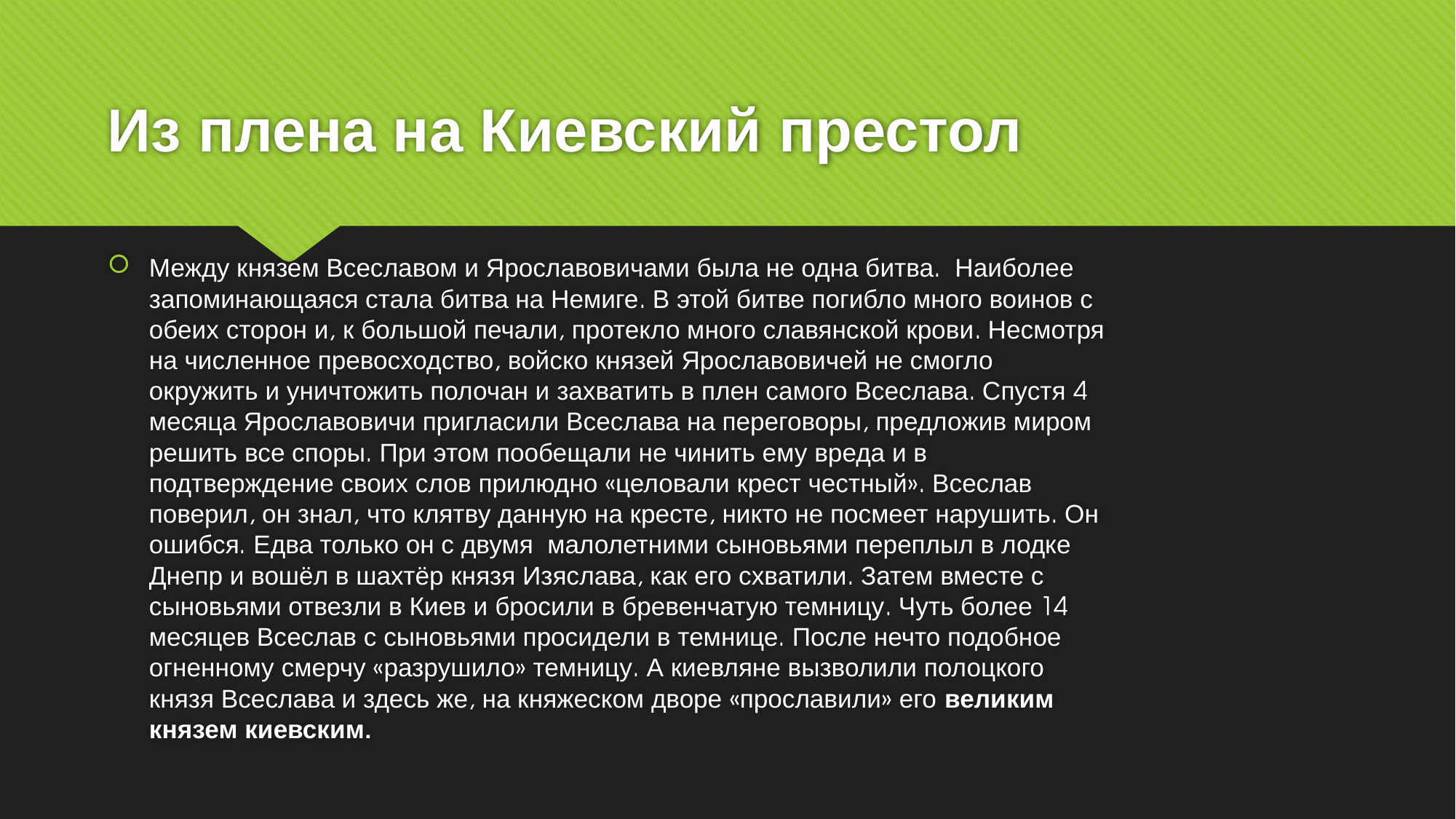

# Из плена на Киевский престол
Между князем Всеславом и Ярославовичами была не одна битва.  Наиболее запоминающаяся стала битва на Немиге. В этой битве погибло много воинов с обеих сторон и, к большой печали, протекло много славянской крови. Несмотря на численное превосходство, войско князей Ярославовичей не смогло окружить и уничтожить полочан и захватить в плен самого Всеслава. Спустя 4 месяца Ярославовичи пригласили Всеслава на переговоры, предложив миром решить все споры. При этом пообещали не чинить ему вреда и в подтверждение своих слов прилюдно «целовали крест честный». Всеслав поверил, он знал, что клятву данную на кресте, никто не посмеет нарушить. Он ошибся. Едва только он с двумя  малолетними сыновьями переплыл в лодке Днепр и вошёл в шахтёр князя Изяслава, как его схватили. Затем вместе с сыновьями отвезли в Киев и бросили в бревенчатую темницу. Чуть более 14 месяцев Всеслав с сыновьями просидели в темнице. После нечто подобное огненному смерчу «разрушило» темницу. А киевляне вызволили полоцкого князя Всеслава и здесь же, на княжеском дворе «прославили» его великим князем киевским.